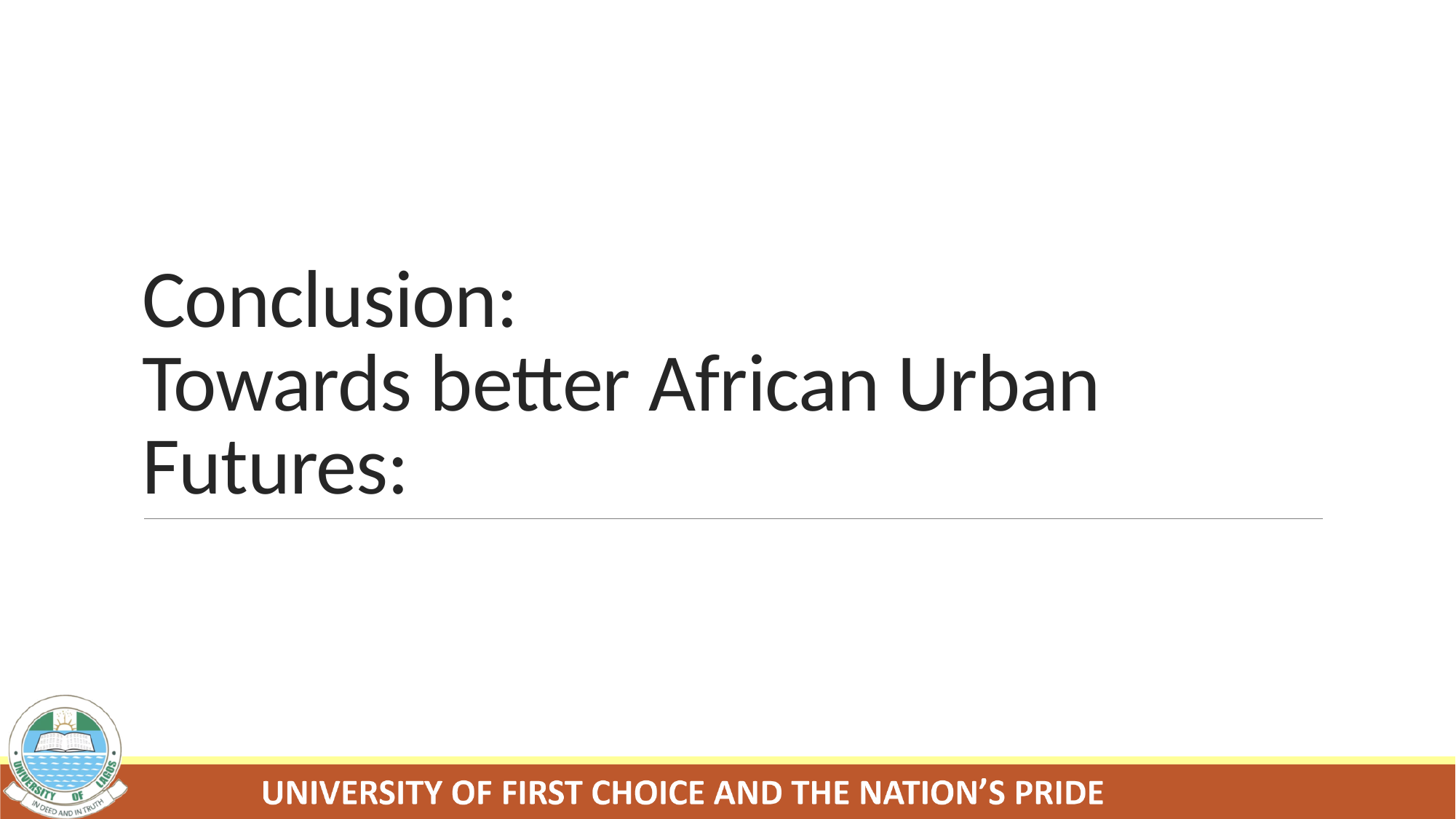

# Conclusion: Towards better African Urban Futures: